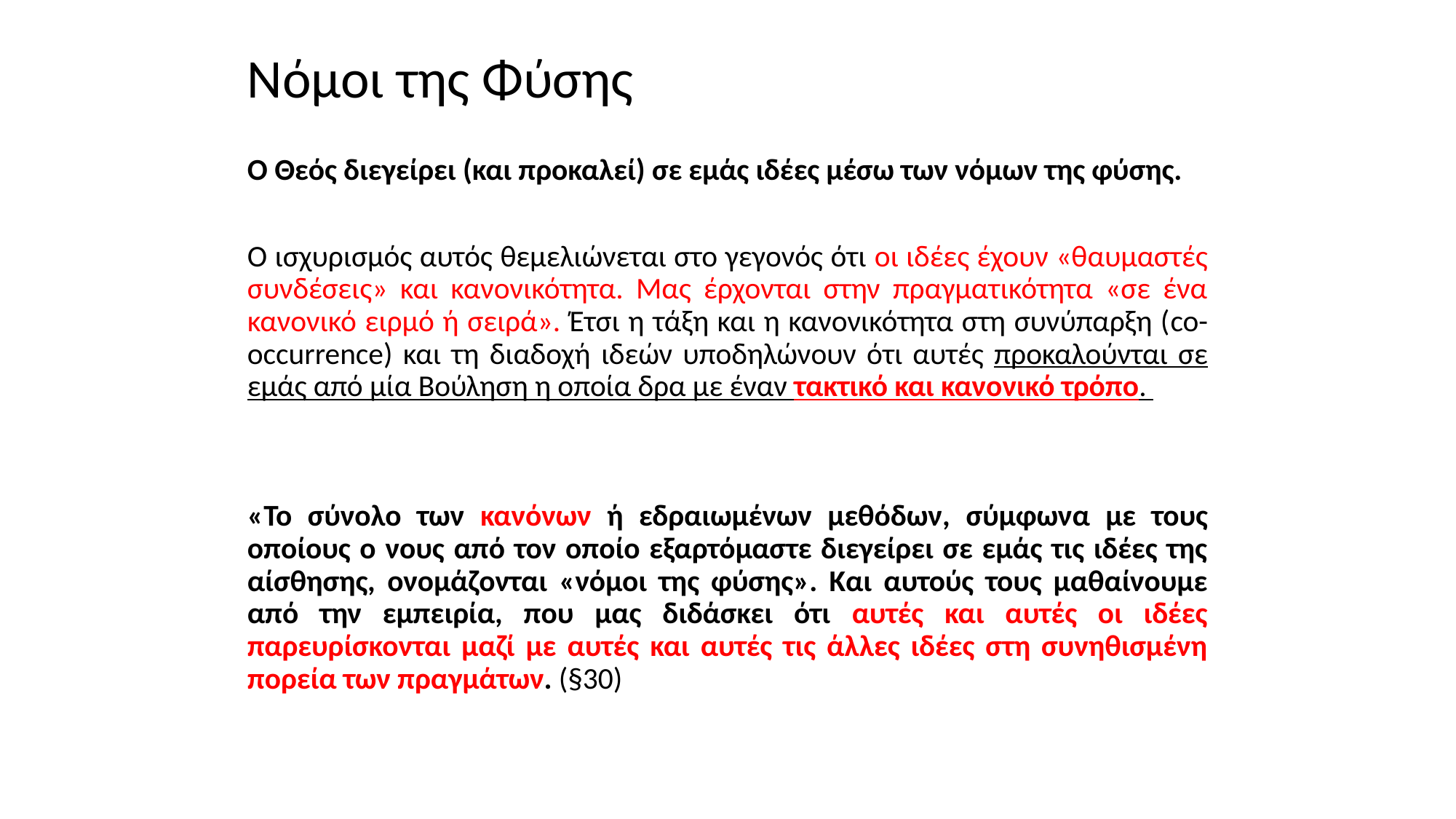

# Νόμοι της Φύσης
O Θεός διεγείρει (και προκαλεί) σε εμάς ιδέες μέσω των νόμων της φύσης.

Ο ισχυρισμός αυτός θεμελιώνεται στο γεγονός ότι οι ιδέες έχουν «θαυμαστές συνδέσεις» και κανονικότητα. Μας έρχονται στην πραγματικότητα «σε ένα κανονικό ειρμό ή σειρά». Έτσι η τάξη και η κανονικότητα στη συνύπαρξη (co-occurrence) και τη διαδοχή ιδεών υποδηλώνουν ότι αυτές προκαλούνται σε εμάς από μία Βούληση η οποία δρα με έναν τακτικό και κανονικό τρόπο.

«Το σύνολο των κανόνων ή εδραιωμένων μεθόδων, σύμφωνα με τους οποίους ο νους από τον οποίο εξαρτόμαστε διεγείρει σε εμάς τις ιδέες της αίσθησης, ονομάζονται «νόμοι της φύσης». Και αυτούς τους μαθαίνουμε από την εμπειρία, που μας διδάσκει ότι αυτές και αυτές οι ιδέες παρευρίσκονται μαζί με αυτές και αυτές τις άλλες ιδέες στη συνηθισμένη πορεία των πραγμάτων. (§30)